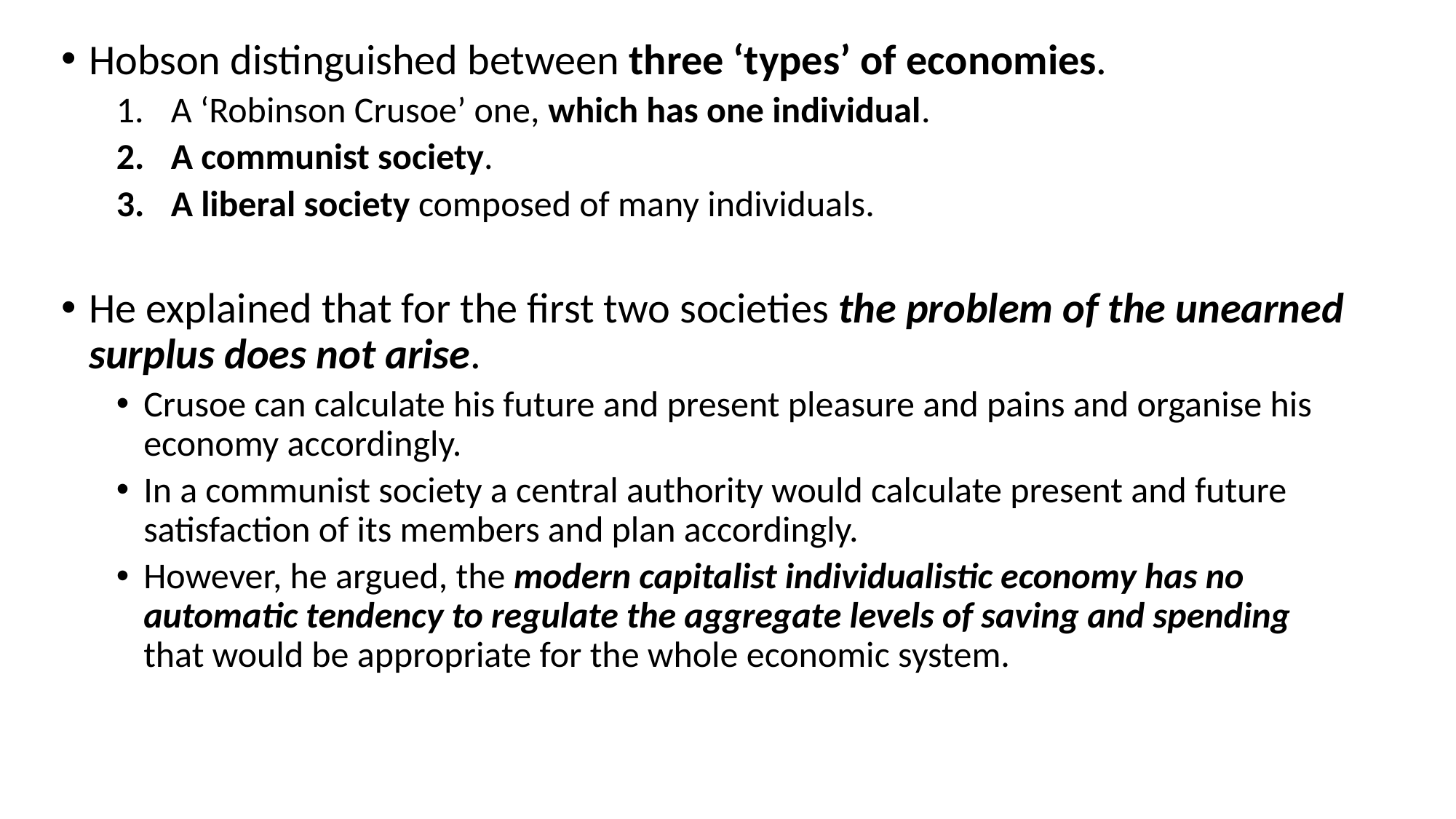

Hobson distinguished between three ‘types’ of economies.
A ‘Robinson Crusoe’ one, which has one individual.
A communist society.
A liberal society composed of many individuals.

He explained that for the first two societies the problem of the unearned surplus does not arise.
Crusoe can calculate his future and present pleasure and pains and organise his economy accordingly.
In a communist society a central authority would calculate present and future satisfaction of its members and plan accordingly.
However, he argued, the modern capitalist individualistic economy has no automatic tendency to regulate the aggregate levels of saving and spending that would be appropriate for the whole economic system.